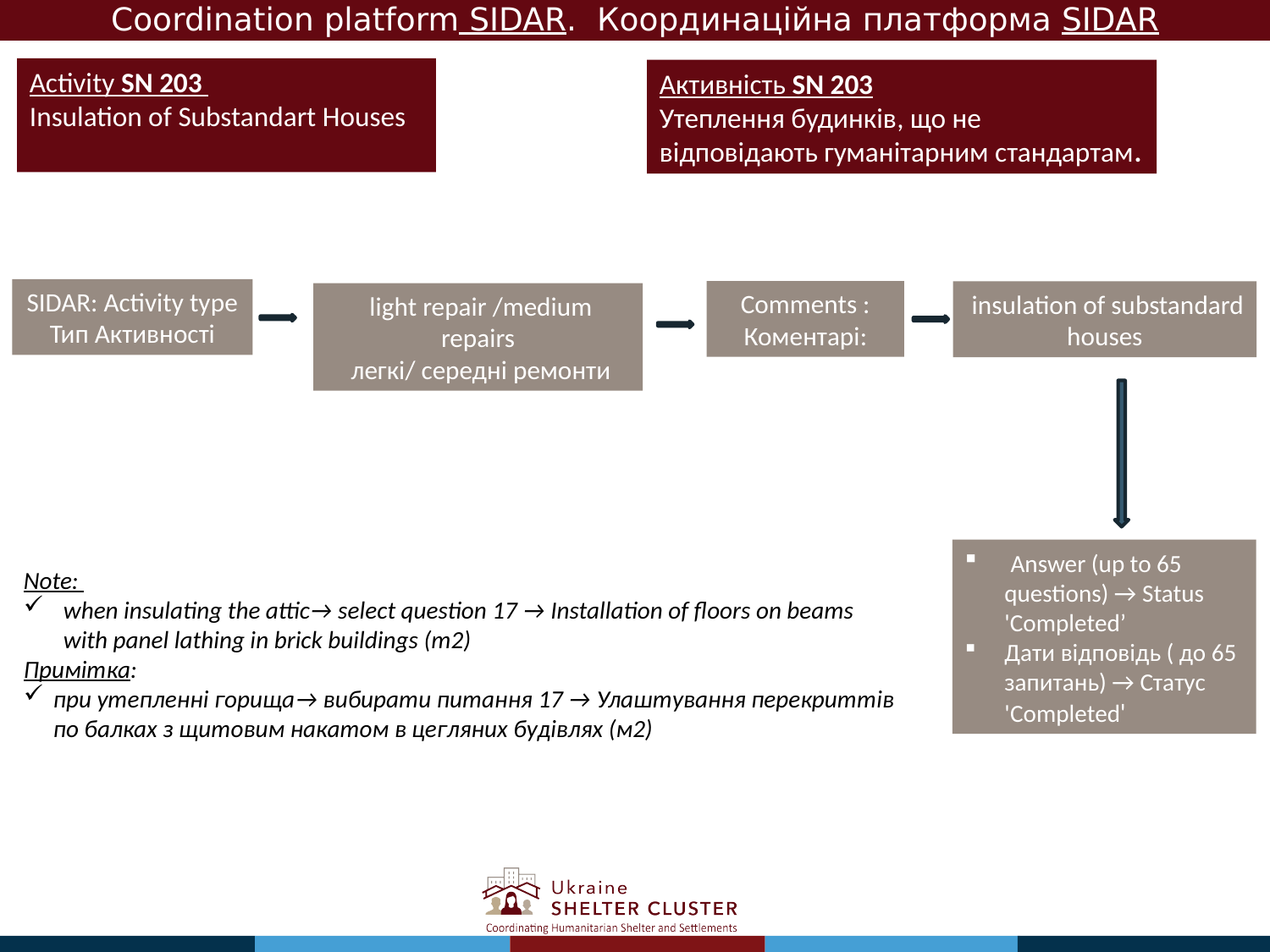

Coordination platform SIDAR.  Координаційна платформа SIDAR
Activity SN 203
Insulation of Substandart Houses

Активність SN 203
Утеплення будинків, що не відповідають гуманітарним стандартам.
SIDAR: Activity type
Тип Активності
Comments : Коментарі:
 insulation of substandard houses
 light repair /medium repairs
 легкі/ cередні ремонти

 Answer (up to 65 questions) → Status 'Completed’
Дати відповідь ( до 65 запитань) → Статус 'Completed'
Note:
when insulating the attic→ select question 17 → Installation of floors on beams with panel lathing in brick buildings (m2)
Примітка:
при утепленні горища→ вибирати питання 17 → Улаштування перекриттів по балках з щитовим накатом в цегляних будівлях (м2)